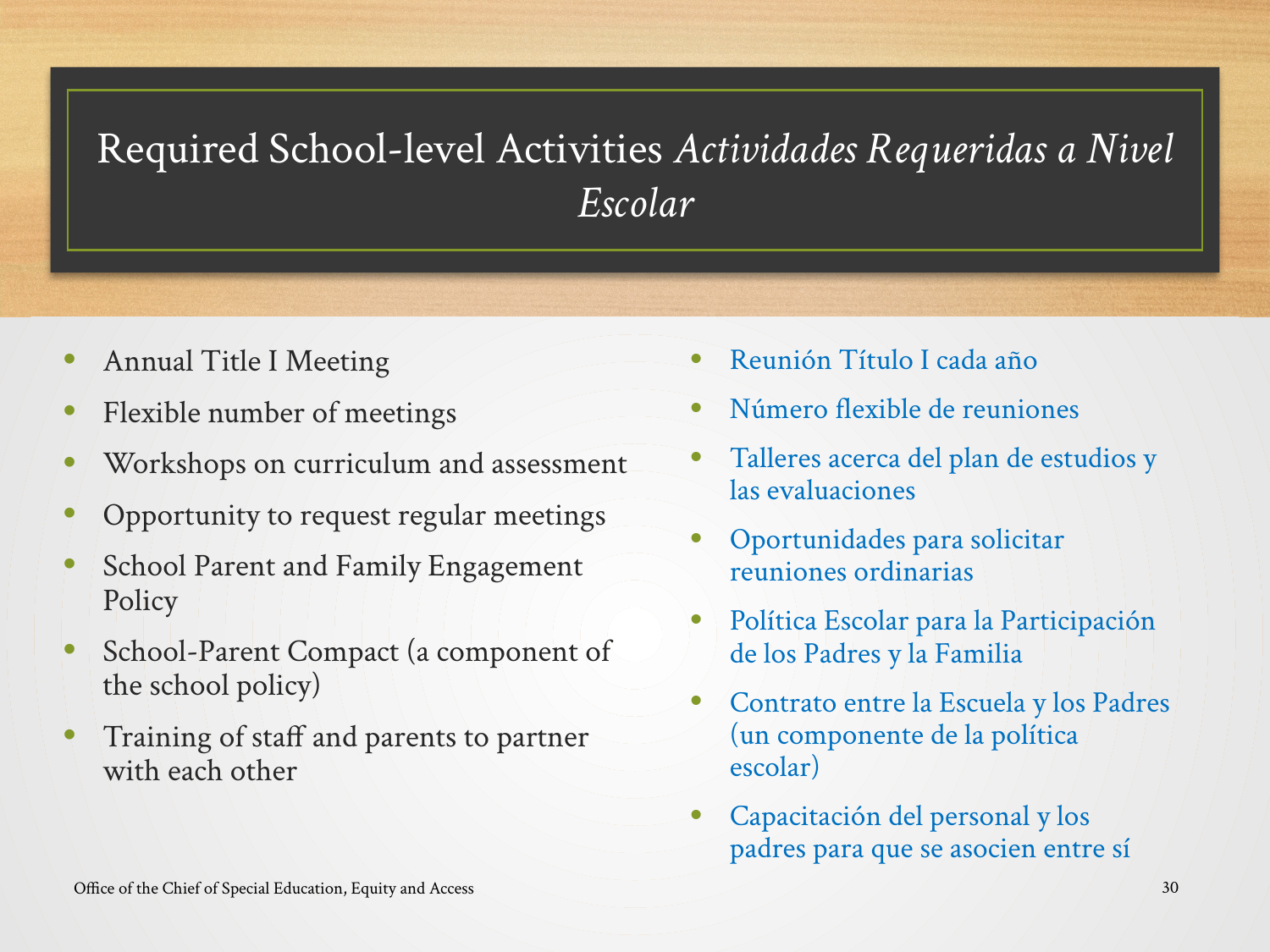

# Required School-level Activities Actividades Requeridas a Nivel Escolar

Annual Title I Meeting
Flexible number of meetings
Workshops on curriculum and assessment
Opportunity to request regular meetings
School Parent and Family Engagement Policy
School-Parent Compact (a component of the school policy)
Training of staff and parents to partner with each other
Reunión Título I cada año
Número flexible de reuniones
Talleres acerca del plan de estudios y las evaluaciones
Oportunidades para solicitar reuniones ordinarias
Política Escolar para la Participación de los Padres y la Familia
Contrato entre la Escuela y los Padres (un componente de la política escolar)
Capacitación del personal y los padres para que se asocien entre sí
Office of the Chief of Special Education, Equity and Access
30